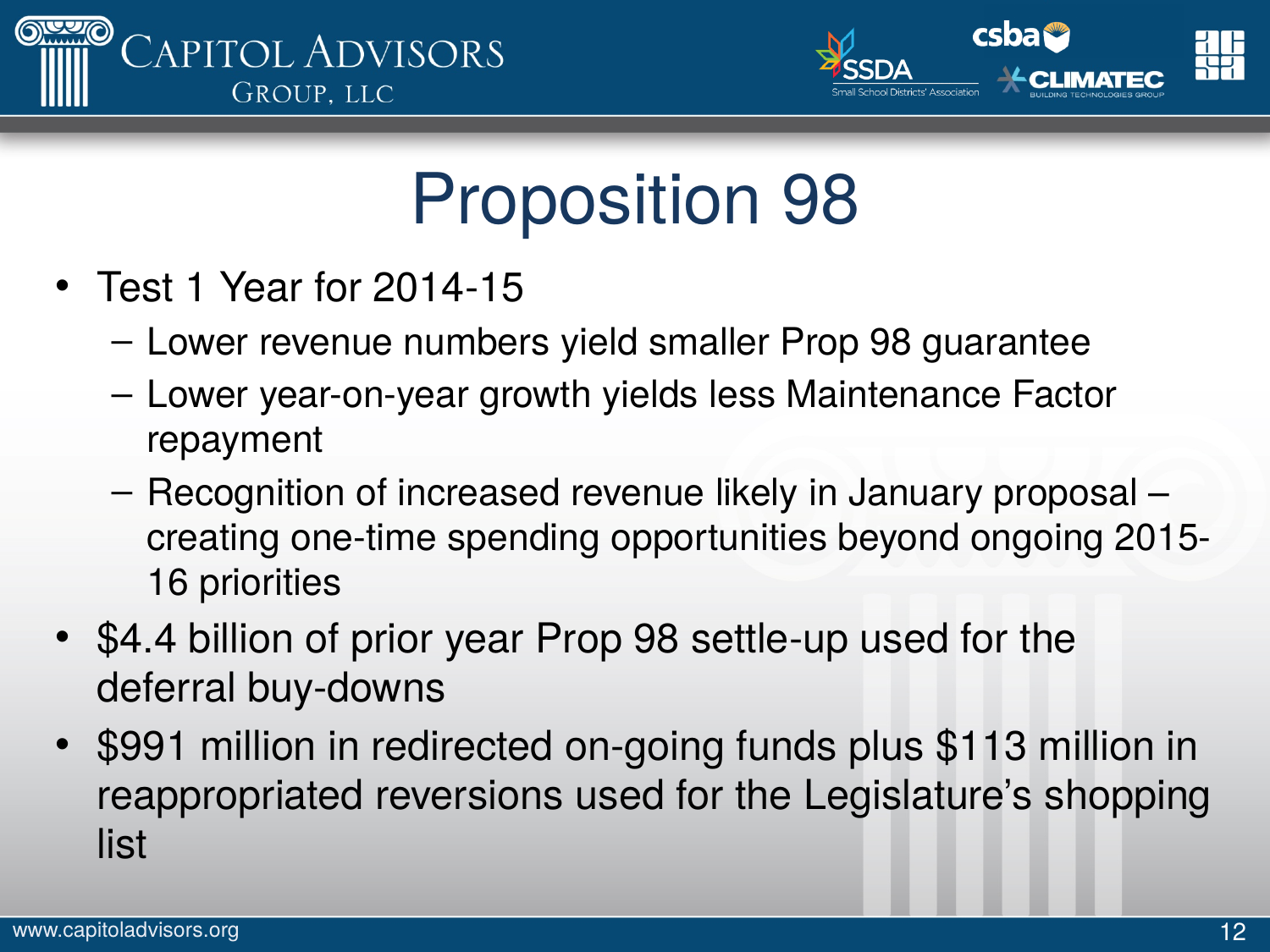

# Proposition 98
Test 1 Year for 2014-15
Lower revenue numbers yield smaller Prop 98 guarantee
Lower year-on-year growth yields less Maintenance Factor repayment
Recognition of increased revenue likely in January proposal – creating one-time spending opportunities beyond ongoing 2015-16 priorities
$4.4 billion of prior year Prop 98 settle-up used for the deferral buy-downs
$991 million in redirected on-going funds plus $113 million in reappropriated reversions used for the Legislature’s shopping list

www.capitoladvisors.org
12